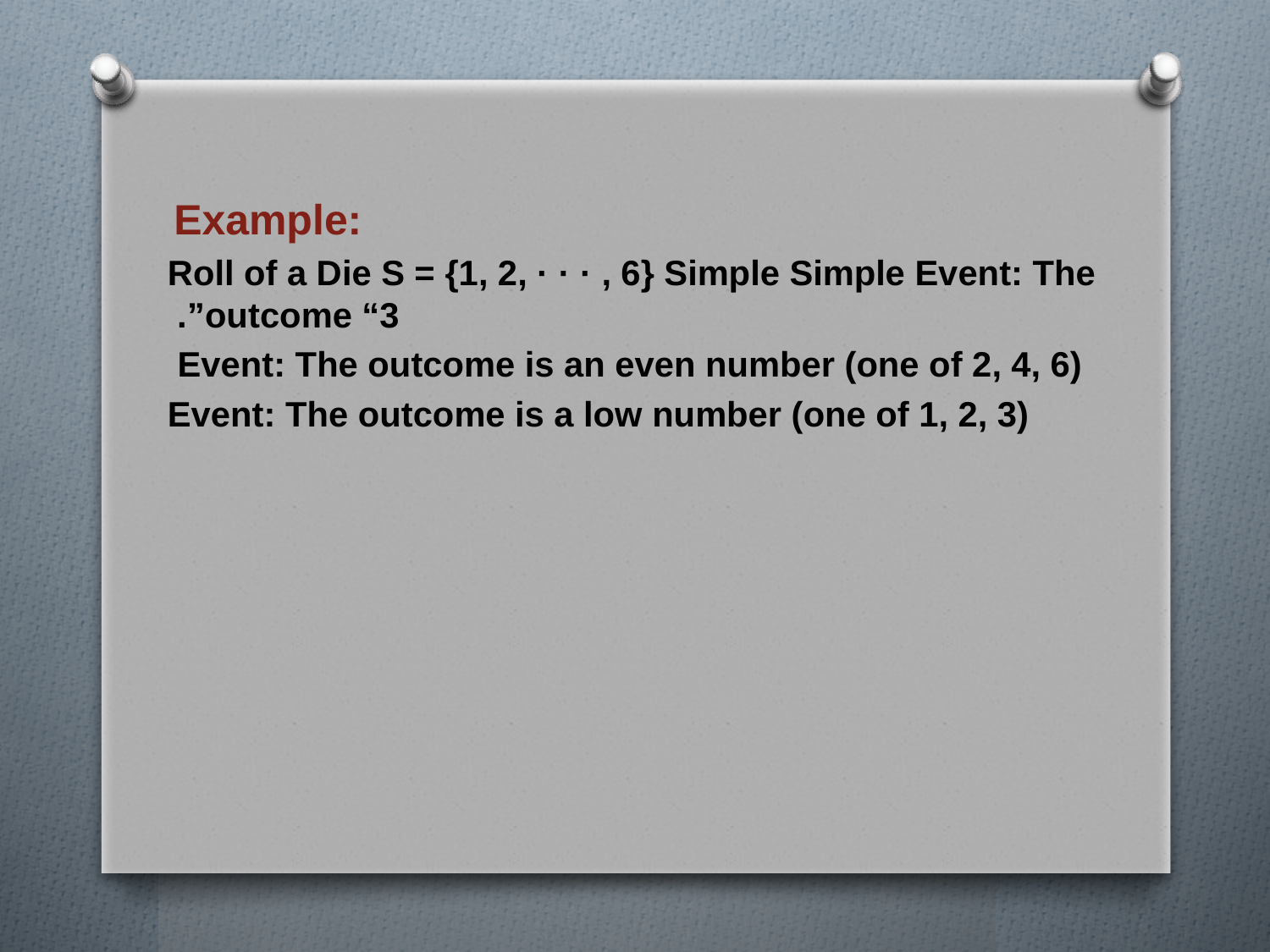

Example:
Roll of a Die S = {1, 2, · · · , 6} Simple Simple Event: The outcome “3”.
Event: The outcome is an even number (one of 2, 4, 6)
Event: The outcome is a low number (one of 1, 2, 3)